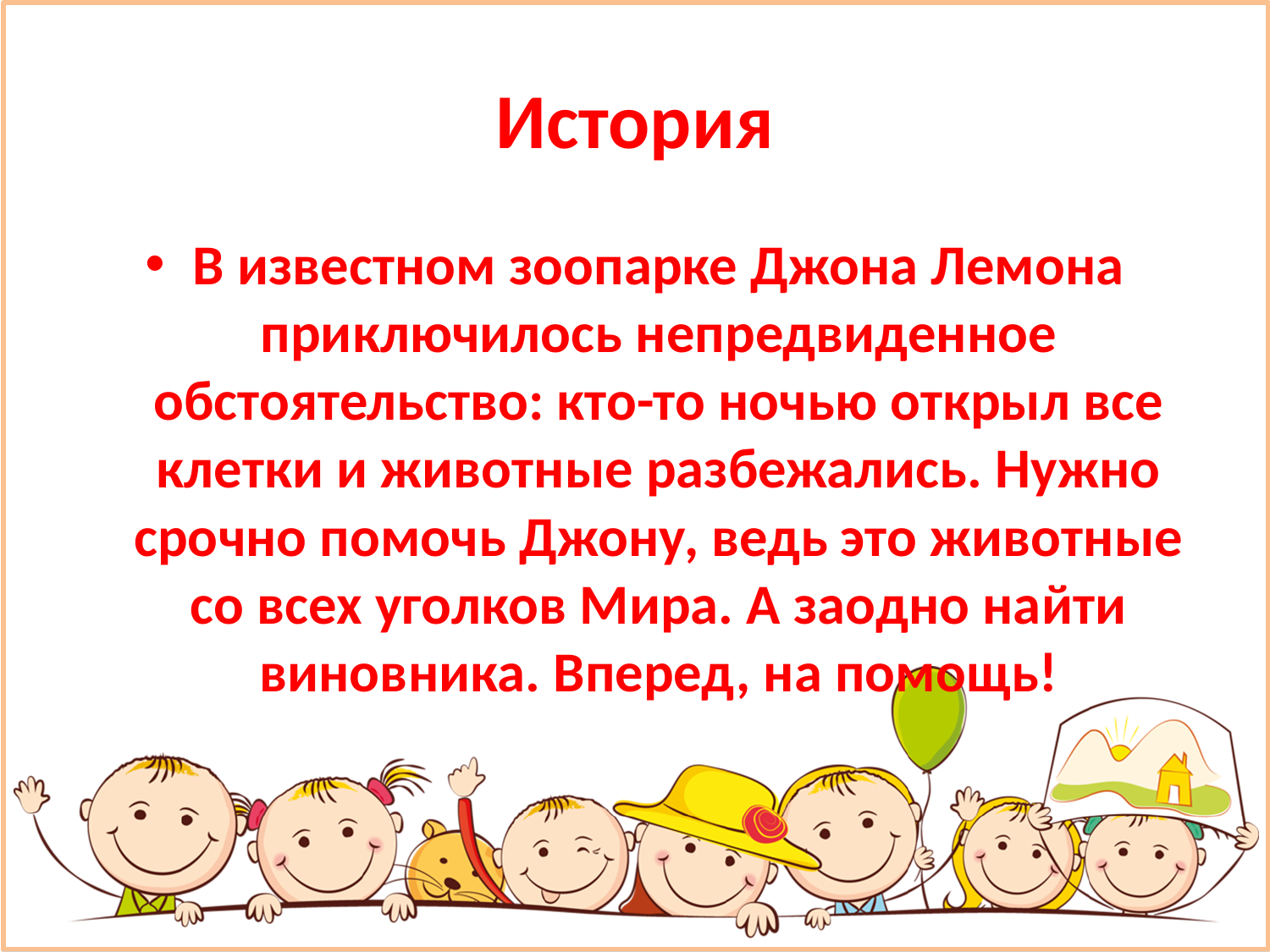

# История
В известном зоопарке Джона Лемона приключилось непредвиденное обстоятельство: кто-то ночью открыл все клетки и животные разбежались. Нужно срочно помочь Джону, ведь это животные со всех уголков Мира. А заодно найти виновника. Вперед, на помощь!